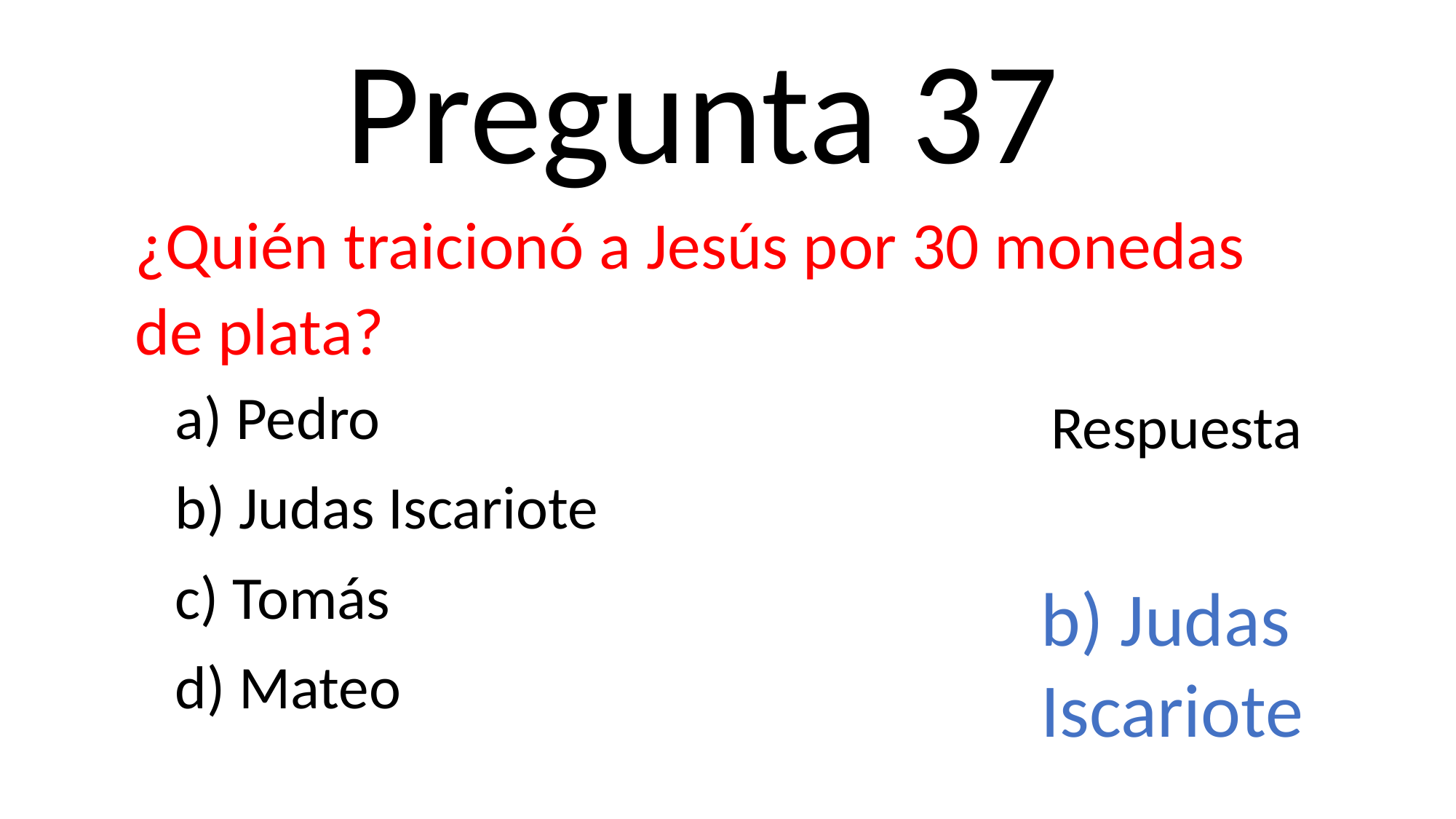

Pregunta 37
¿Quién traicionó a Jesús por 30 monedas de plata?
a) Pedro
b) Judas Iscariote
c) Tomás
d) Mateo
Respuesta
b) Judas
Iscariote